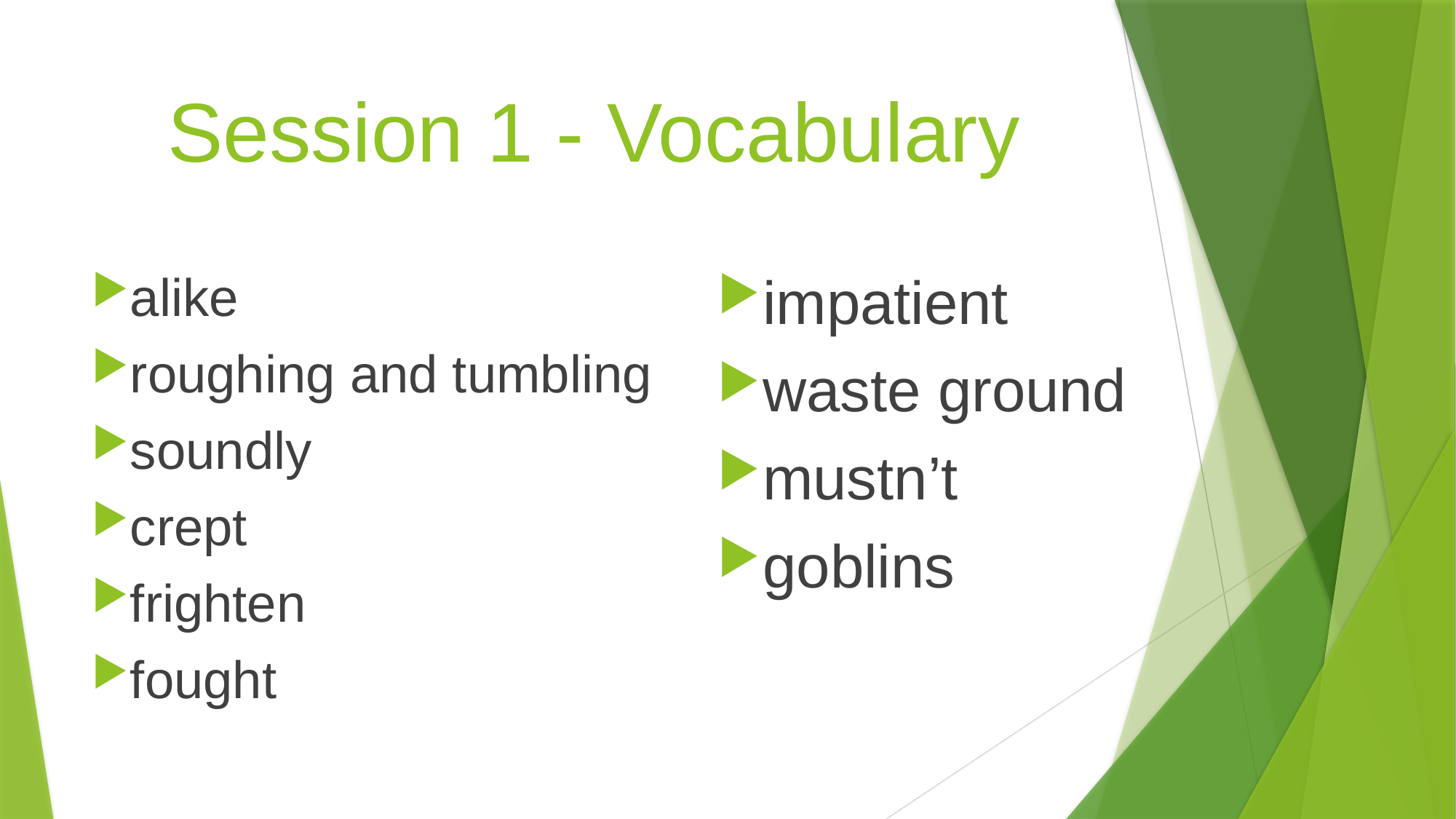

# Session 1 - Vocabulary
alike
roughing and tumbling
soundly
crept
frighten
fought
impatient
waste ground
mustn’t
goblins